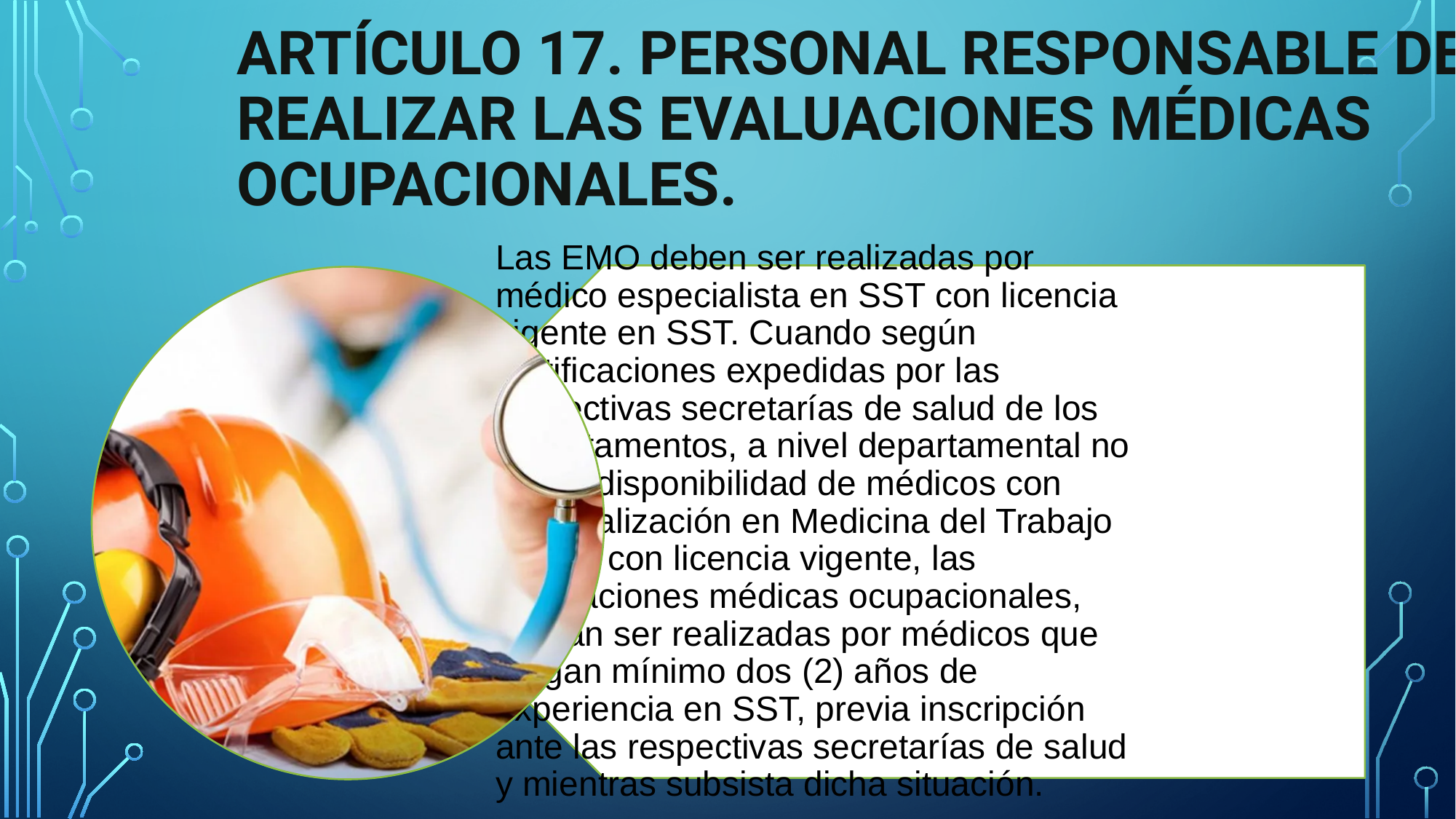

# Artículo 17. Personal responsable de realizar las evaluaciones médicas ocupacionales.
Las EMO deben ser realizadas por médico especialista en SST con licencia vigente en SST. Cuando según certificaciones expedidas por las respectivas secretarías de salud de los departamentos, a nivel departamental no exista disponibilidad de médicos con especialización en Medicina del Trabajo o SST, con licencia vigente, las evaluaciones médicas ocupacionales, podrán ser realizadas por médicos que tengan mínimo dos (2) años de experiencia en SST, previa inscripción ante las respectivas secretarías de salud y mientras subsista dicha situación.